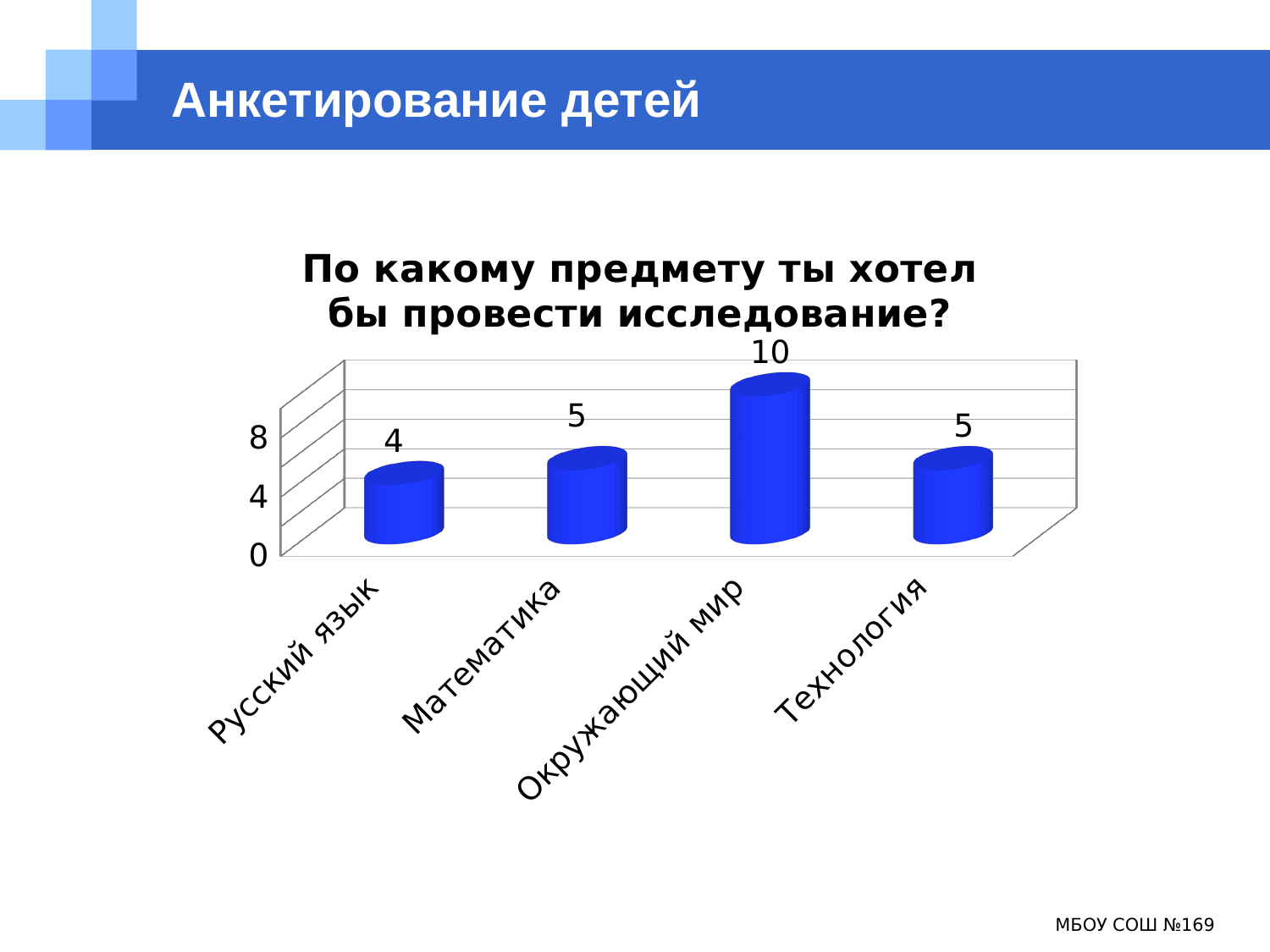

# Анкетирование детей

[unsupported chart]

МБОУ СОШ №169